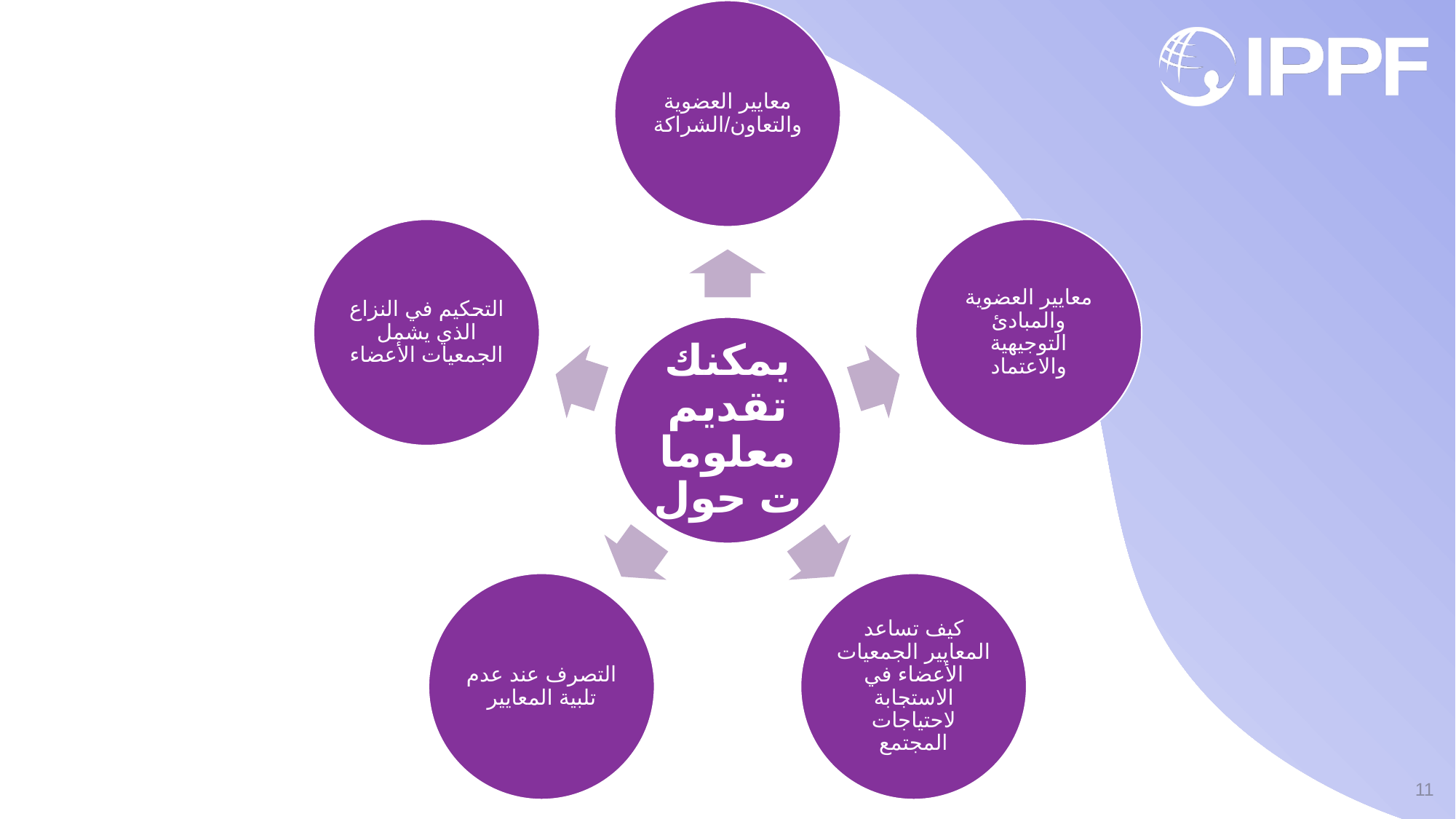

يمكنك تقديم معلومات حول

معايير العضوية والتعاون/الشراكة

معايير العضوية والمبادئ التوجيهية والاعتماد

كيف تساعد المعايير الجمعيات الأعضاء في الاستجابة لاحتياجات المجتمع

التصرف عند عدم تلبية المعايير

التحكيم في النزاع الذي يشمل الجمعيات الأعضاء

11